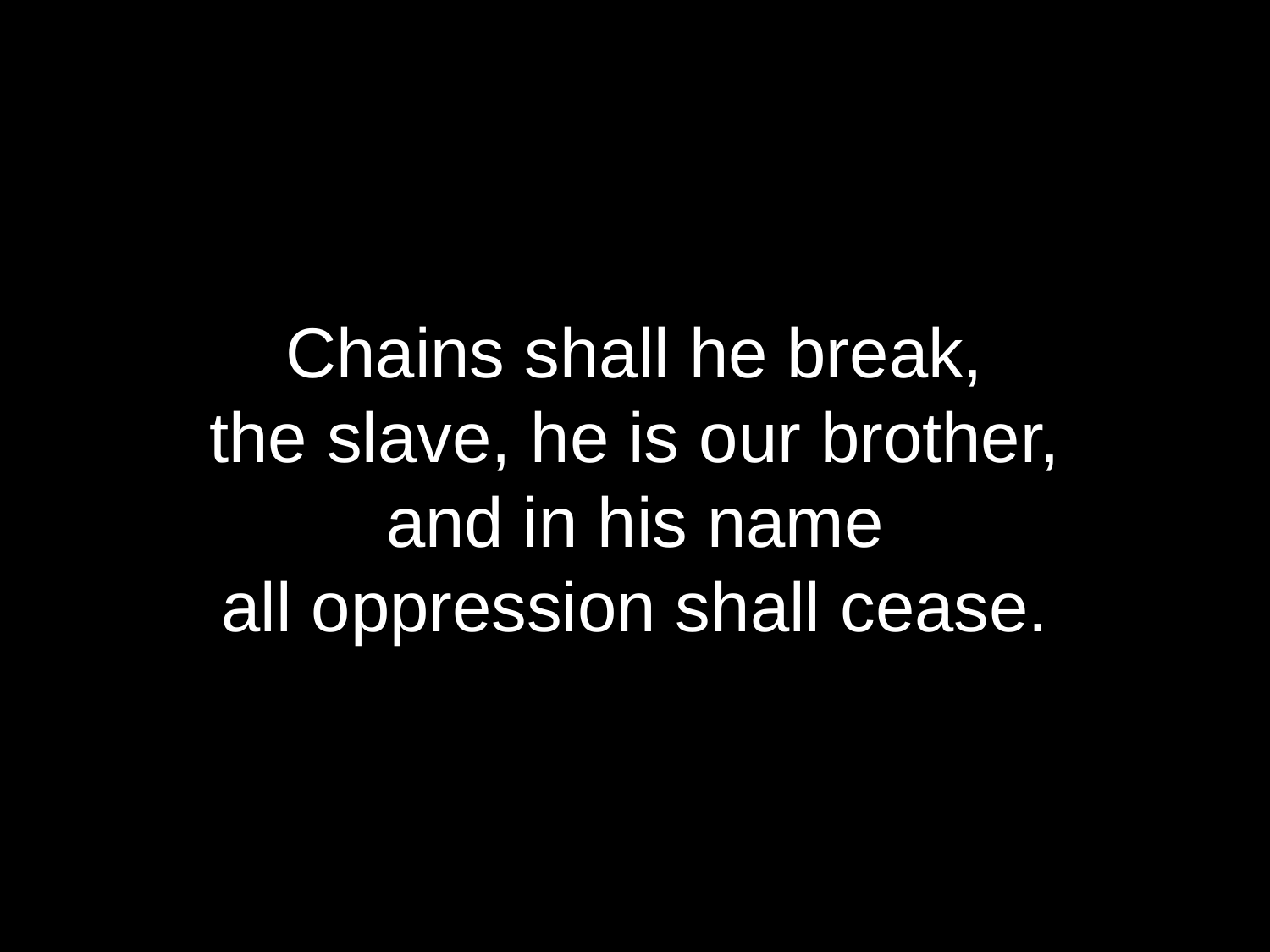

Chains shall he break,
the slave, he is our brother,
and in his name
all oppression shall cease.